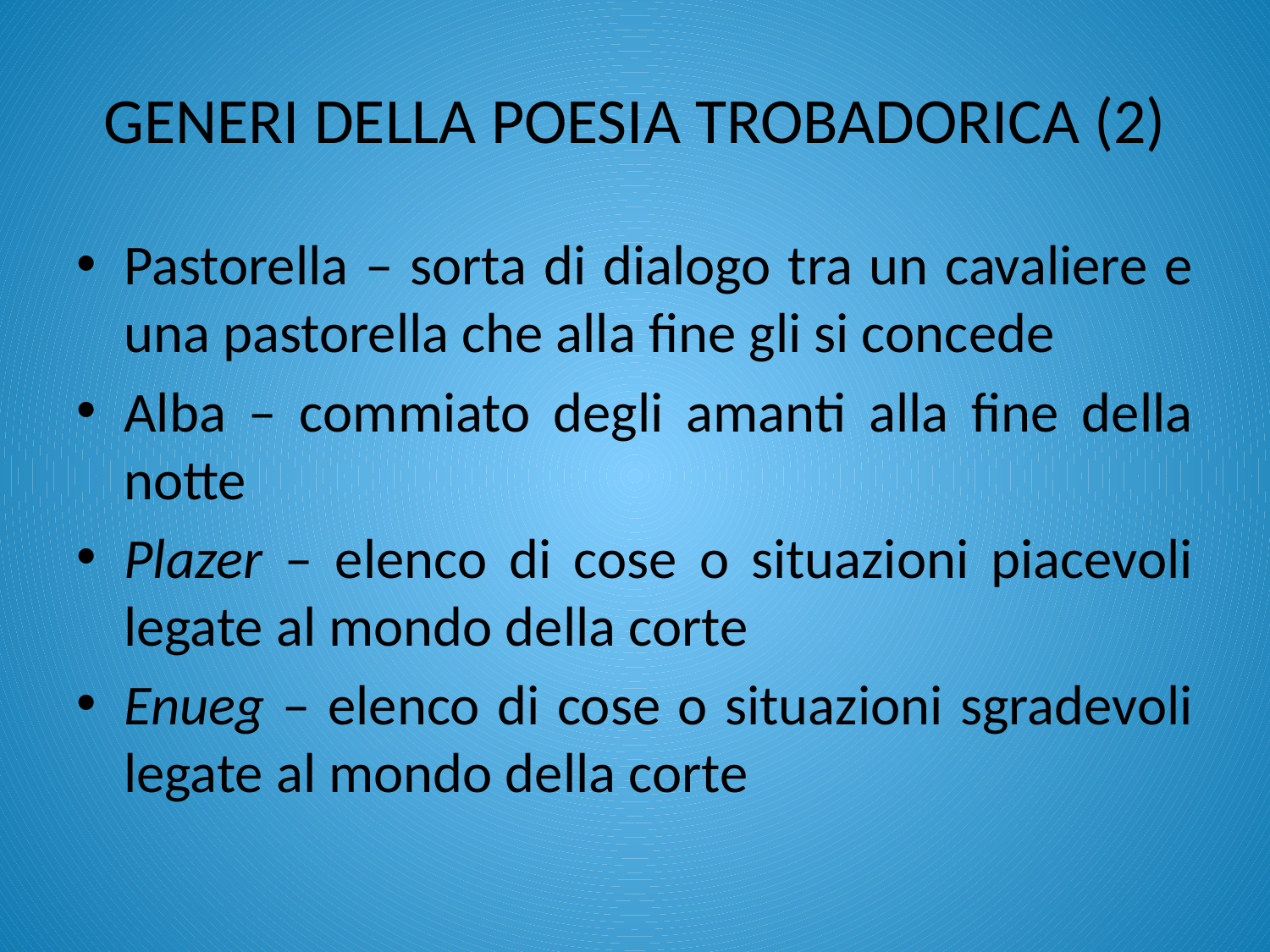

# GENERI DELLA POESIA TROBADORICA (2)
Pastorella – sorta di dialogo tra un cavaliere e una pastorella che alla fine gli si concede
Alba – commiato degli amanti alla fine della notte
Plazer – elenco di cose o situazioni piacevoli legate al mondo della corte
Enueg – elenco di cose o situazioni sgradevoli legate al mondo della corte